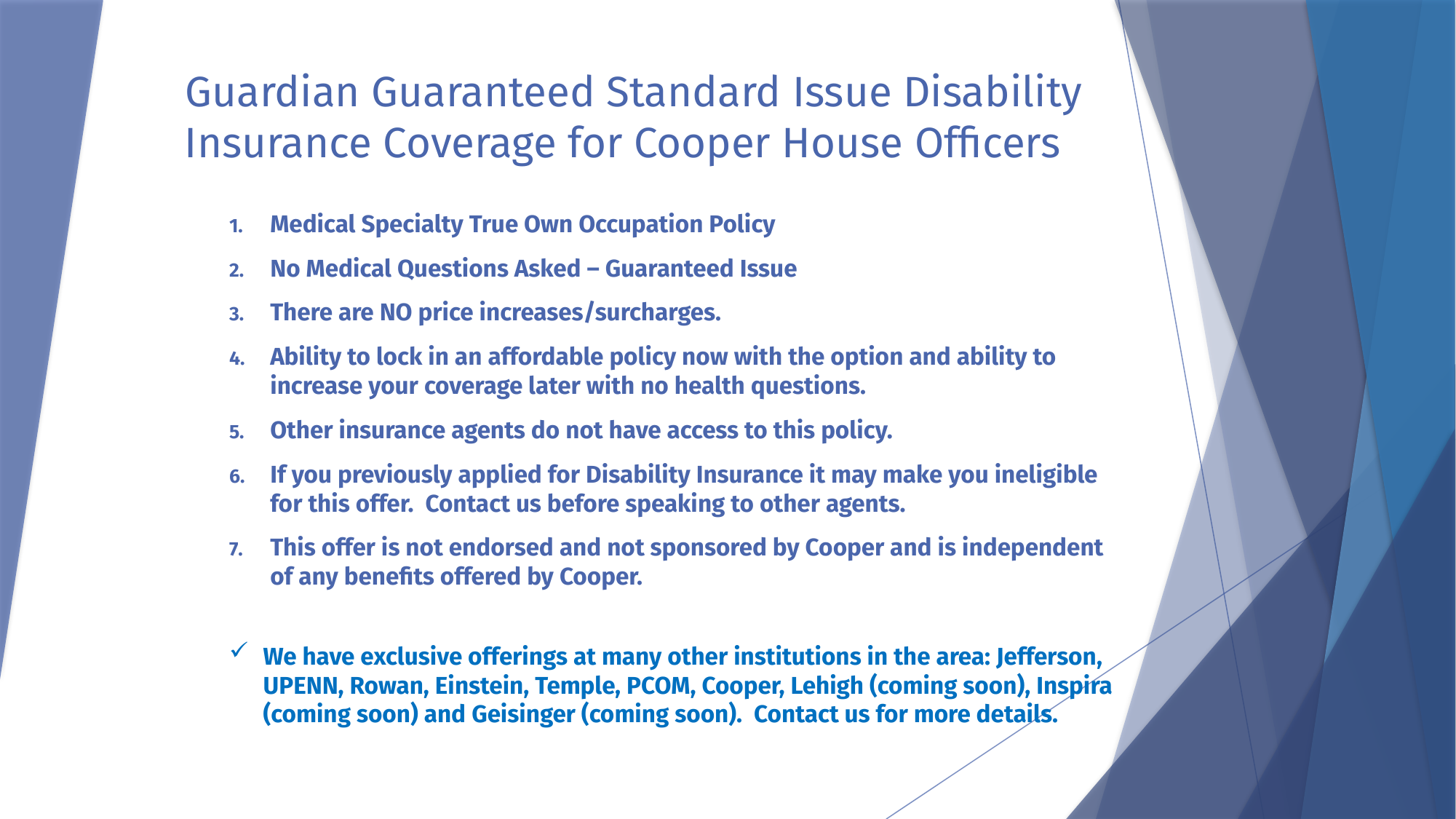

# Guardian Guaranteed Standard Issue Disability Insurance Coverage for Cooper House Officers
Medical Specialty True Own Occupation Policy
No Medical Questions Asked – Guaranteed Issue
There are NO price increases/surcharges.
Ability to lock in an affordable policy now with the option and ability to increase your coverage later with no health questions.
Other insurance agents do not have access to this policy.
If you previously applied for Disability Insurance it may make you ineligible for this offer.  Contact us before speaking to other agents.
This offer is not endorsed and not sponsored by Cooper and is independent of any benefits offered by Cooper.

We have exclusive offerings at many other institutions in the area: Jefferson, UPENN, Rowan, Einstein, Temple, PCOM, Cooper, Lehigh (coming soon), Inspira (coming soon) and Geisinger (coming soon).  Contact us for more details.